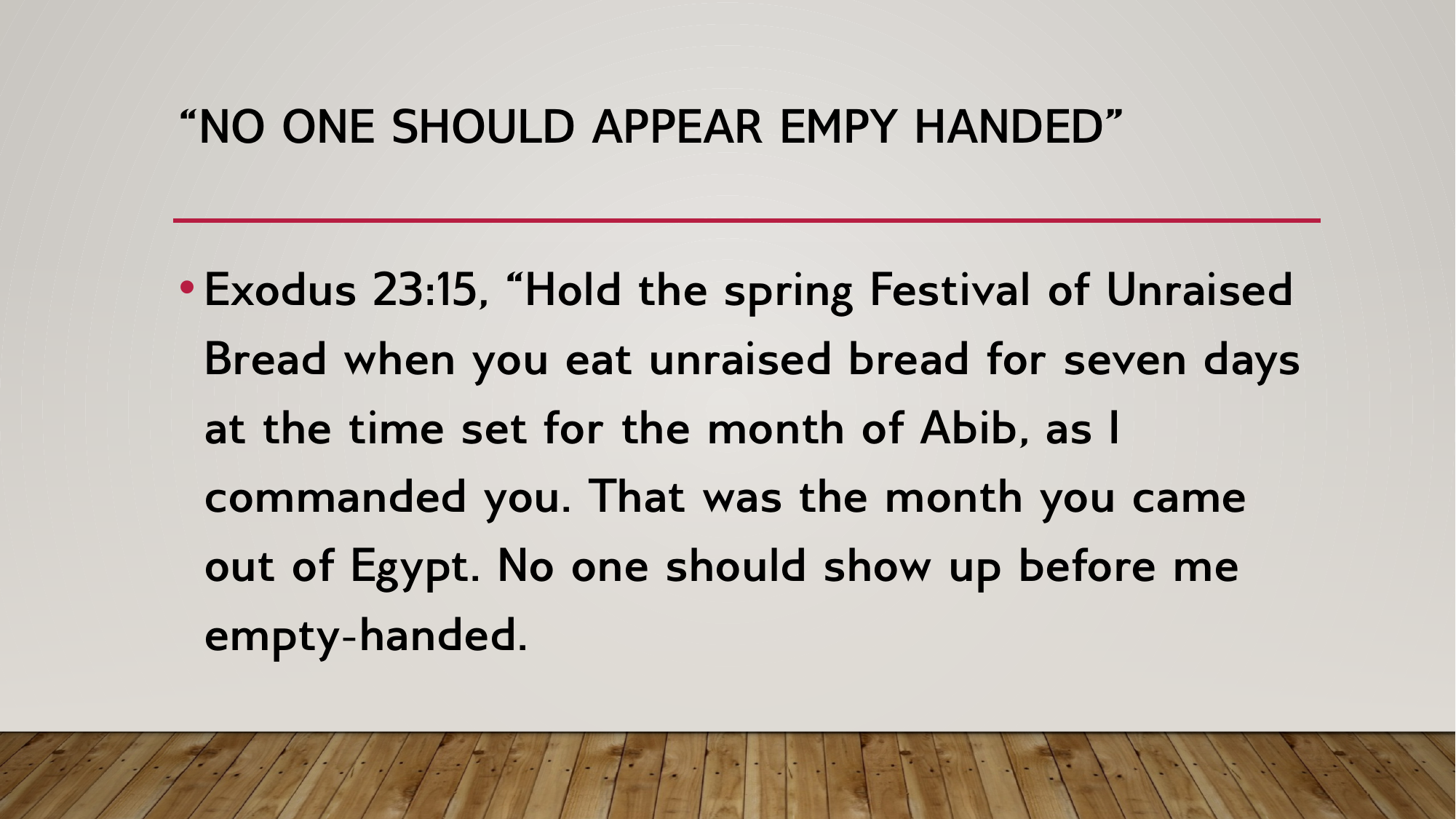

# “NO ONE SHOULD APPEAR EMPY HANDED”
Exodus 23:15, “Hold the spring Festival of Unraised Bread when you eat unraised bread for seven days at the time set for the month of Abib, as I commanded you. That was the month you came out of Egypt. No one should show up before me empty-handed.